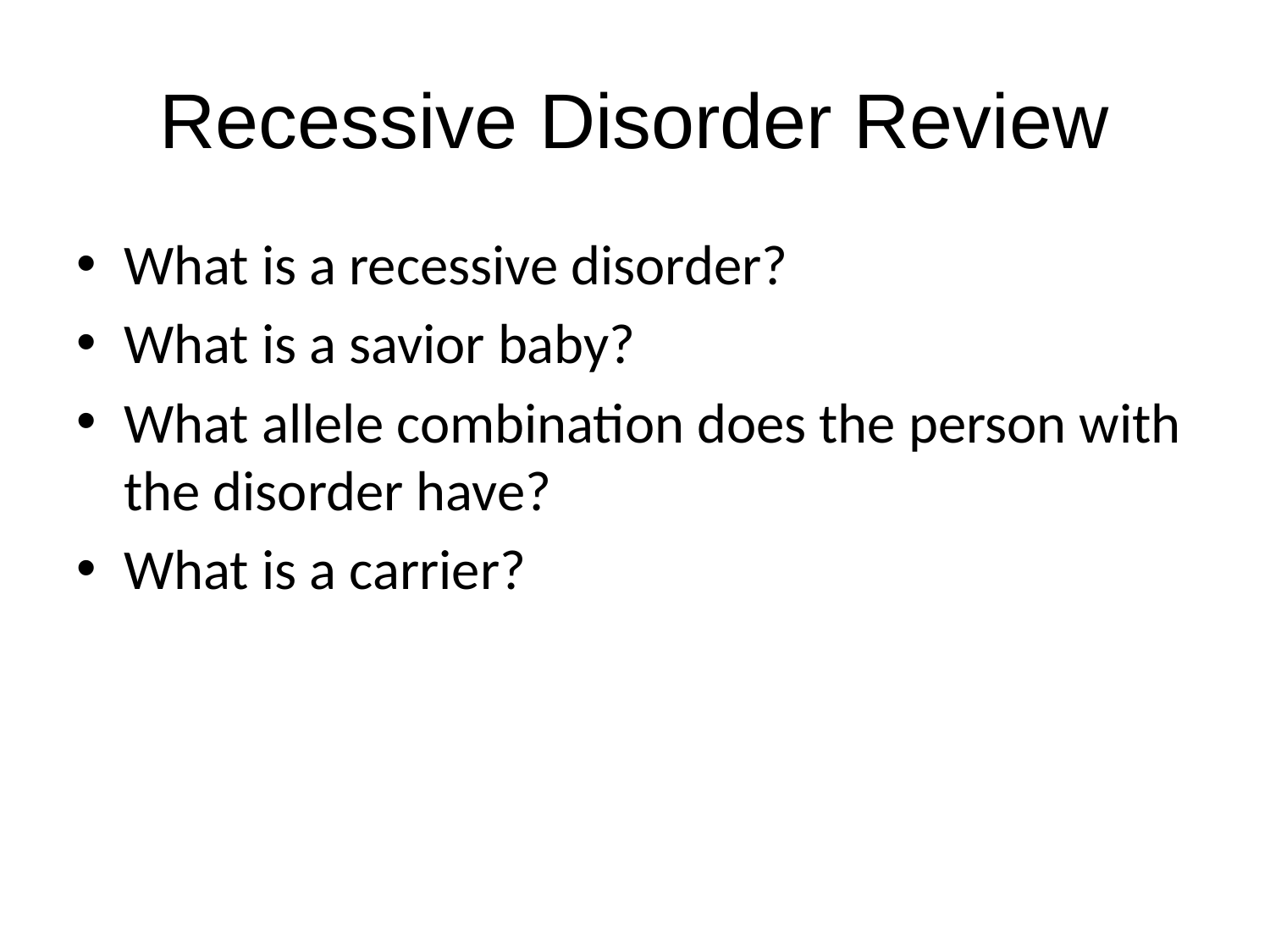

# Recessive Disorder Review
What is a recessive disorder?
What is a savior baby?
What allele combination does the person with the disorder have?
What is a carrier?